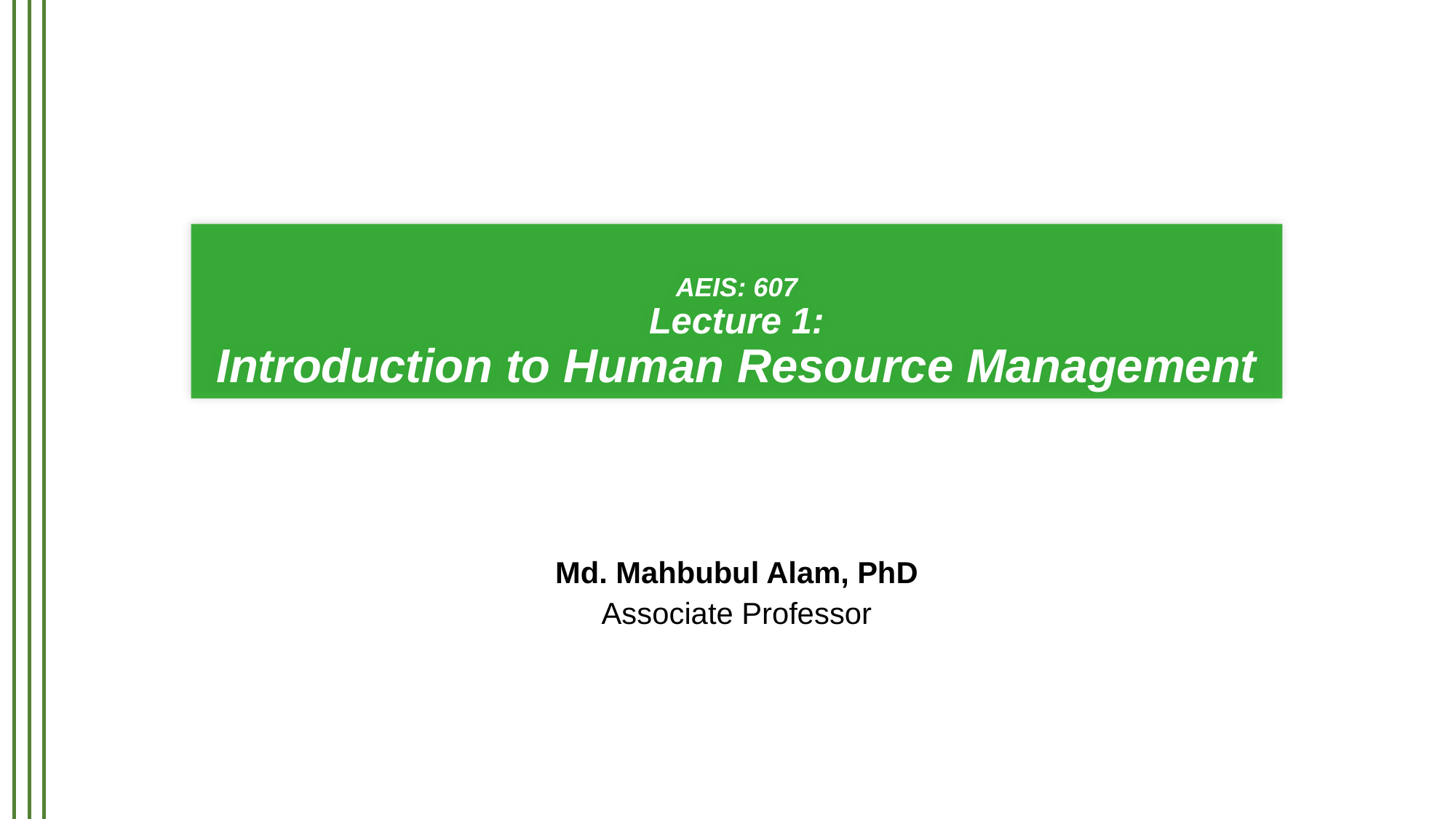

# AEIS: 607 Lecture 1: Introduction to Human Resource Management
Md. Mahbubul Alam, PhD
Associate Professor